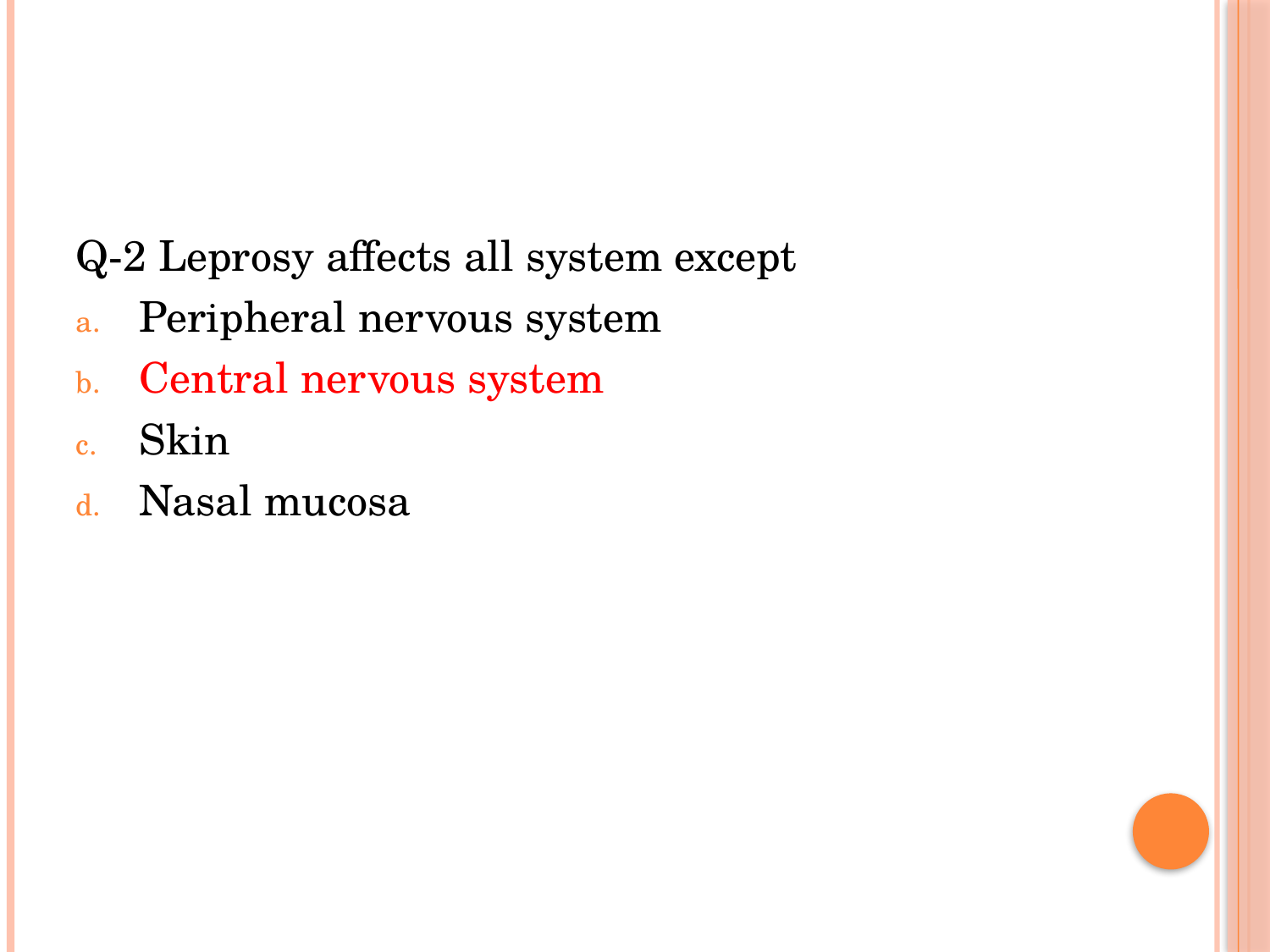

#
Q-2 Leprosy affects all system except
Peripheral nervous system
Central nervous system
Skin
Nasal mucosa